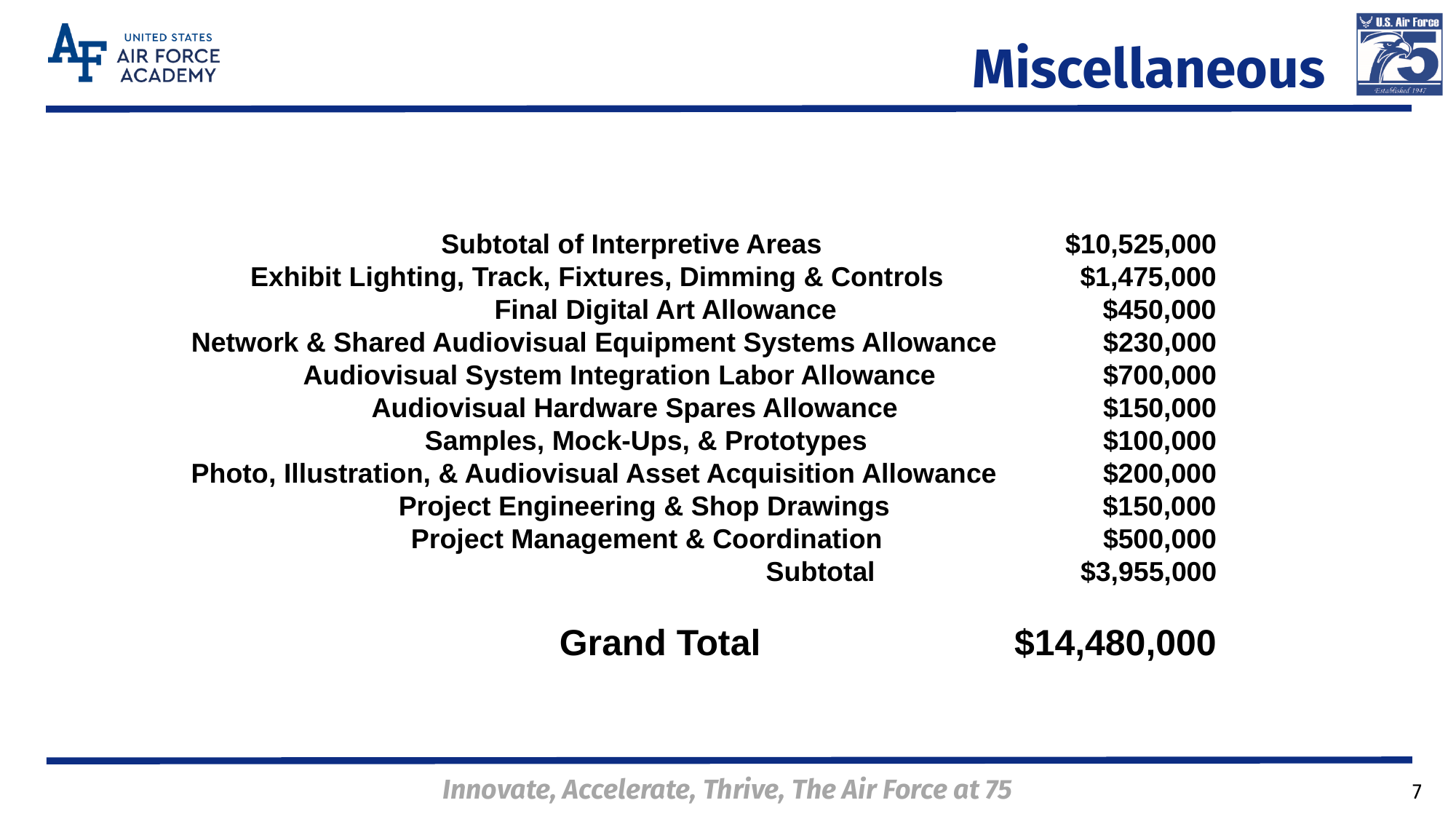

# Miscellaneous
Subtotal of Interpretive Areas                                $10,525,000
Exhibit Lighting, Track, Fixtures, Dimming & Controls                  $1,475,000
Final Digital Art Allowance                                   $450,000
Network & Shared Audiovisual Equipment Systems Allowance              $230,000
Audiovisual System Integration Labor Allowance                      $700,000
Audiovisual Hardware Spares Allowance                           $150,000
Samples, Mock-Ups, & Prototypes                               $100,000
Photo, Illustration, & Audiovisual Asset Acquisition Allowance              $200,000
Project Engineering & Shop Drawings                            $150,000
Project Management & Coordination                             $500,000
Subtotal                           $3,955,000

Grand Total                         $14,480,000
7